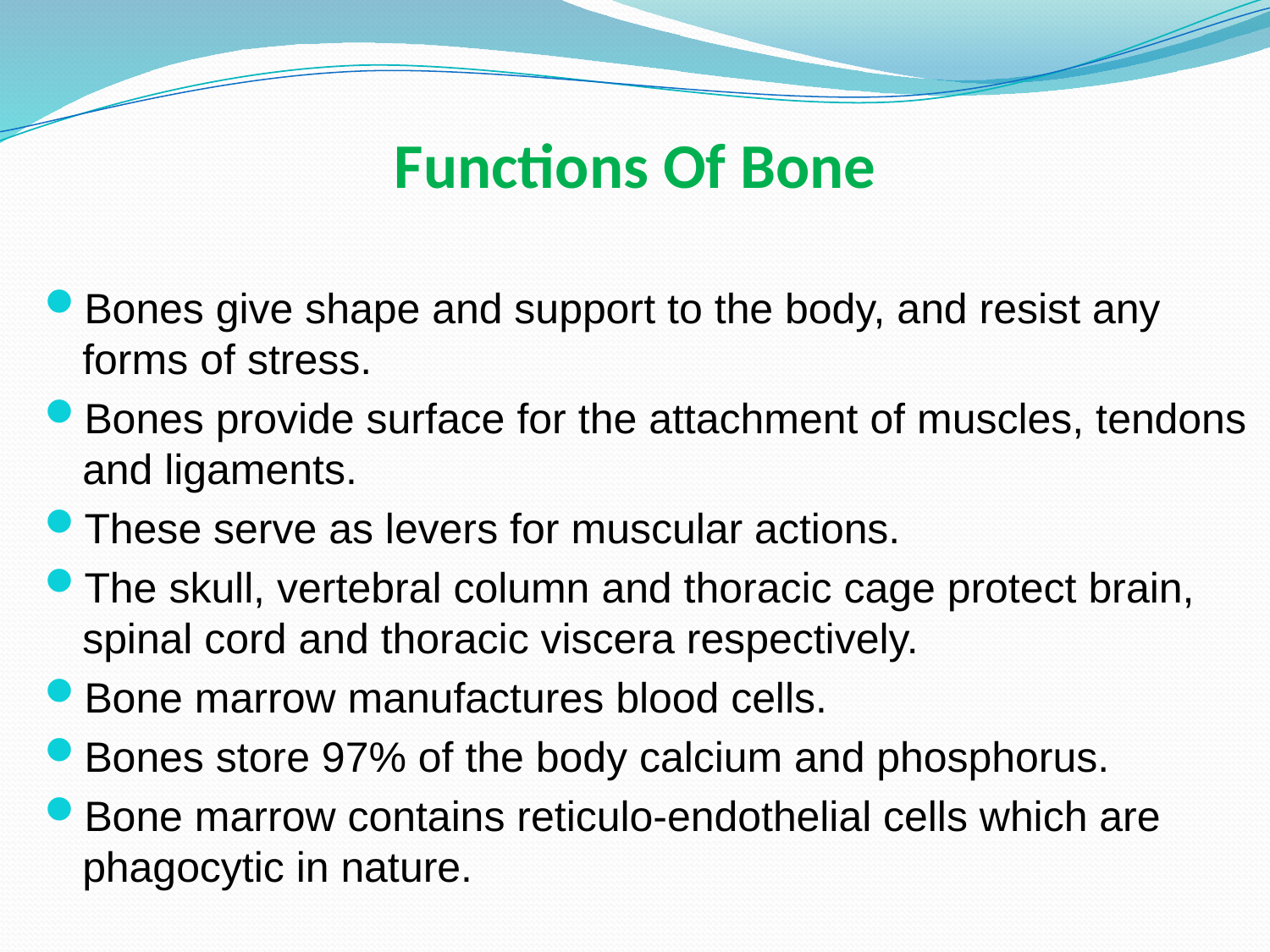

# Functions Of Bone
Bones give shape and support to the body, and resist any forms of stress.
Bones provide surface for the attachment of muscles, tendons and ligaments.
These serve as levers for muscular actions.
The skull, vertebral column and thoracic cage protect brain, spinal cord and thoracic viscera respectively.
Bone marrow manufactures blood cells.
Bones store 97% of the body calcium and phosphorus.
Bone marrow contains reticulo-endothelial cells which are phagocytic in nature.